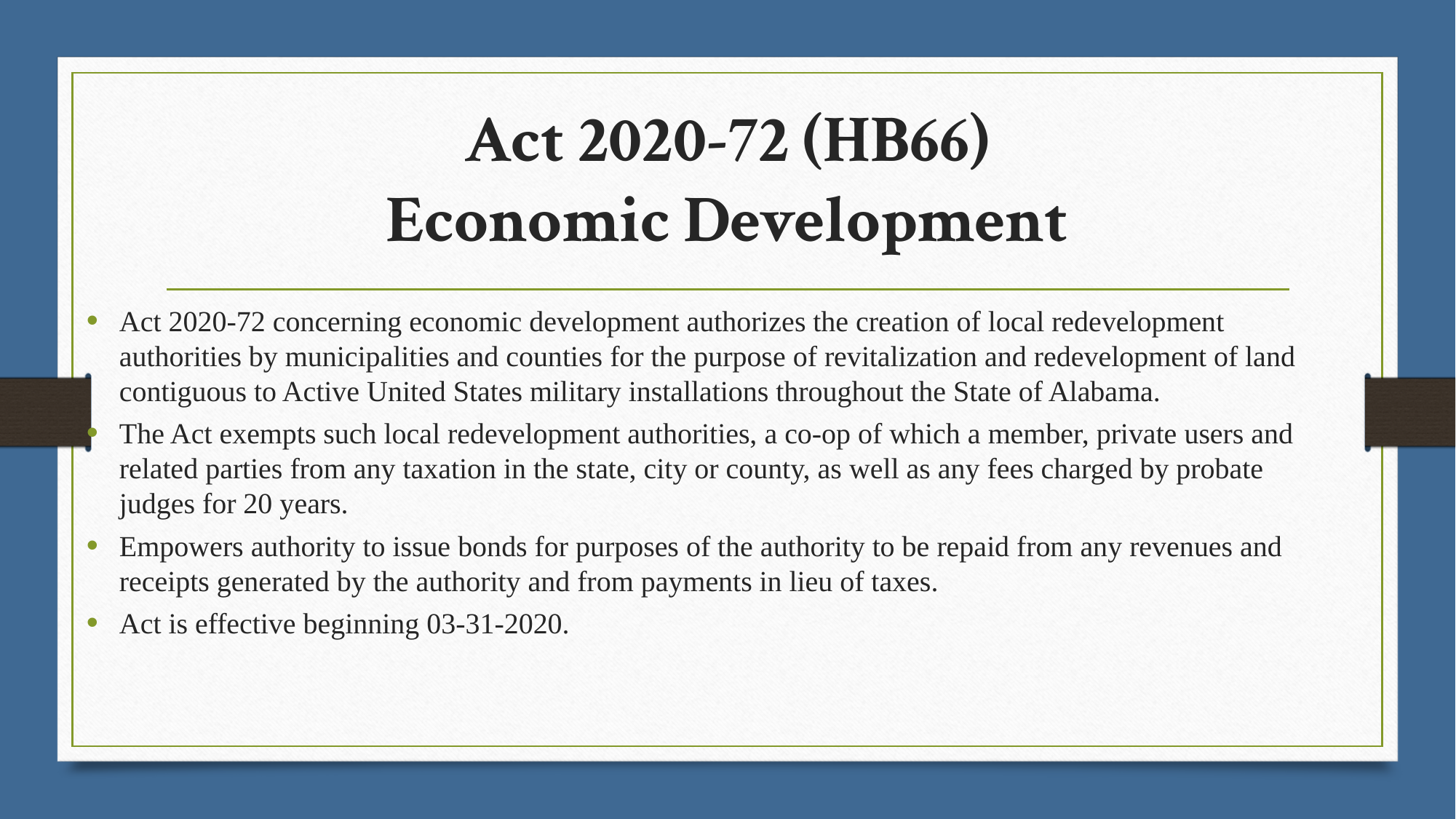

# Act 2020-72 (HB66) Economic Development
Act 2020-72 concerning economic development authorizes the creation of local redevelopment authorities by municipalities and counties for the purpose of revitalization and redevelopment of land contiguous to Active United States military installations throughout the State of Alabama.
The Act exempts such local redevelopment authorities, a co-op of which a member, private users and related parties from any taxation in the state, city or county, as well as any fees charged by probate judges for 20 years.
Empowers authority to issue bonds for purposes of the authority to be repaid from any revenues and receipts generated by the authority and from payments in lieu of taxes.
Act is effective beginning 03-31-2020.